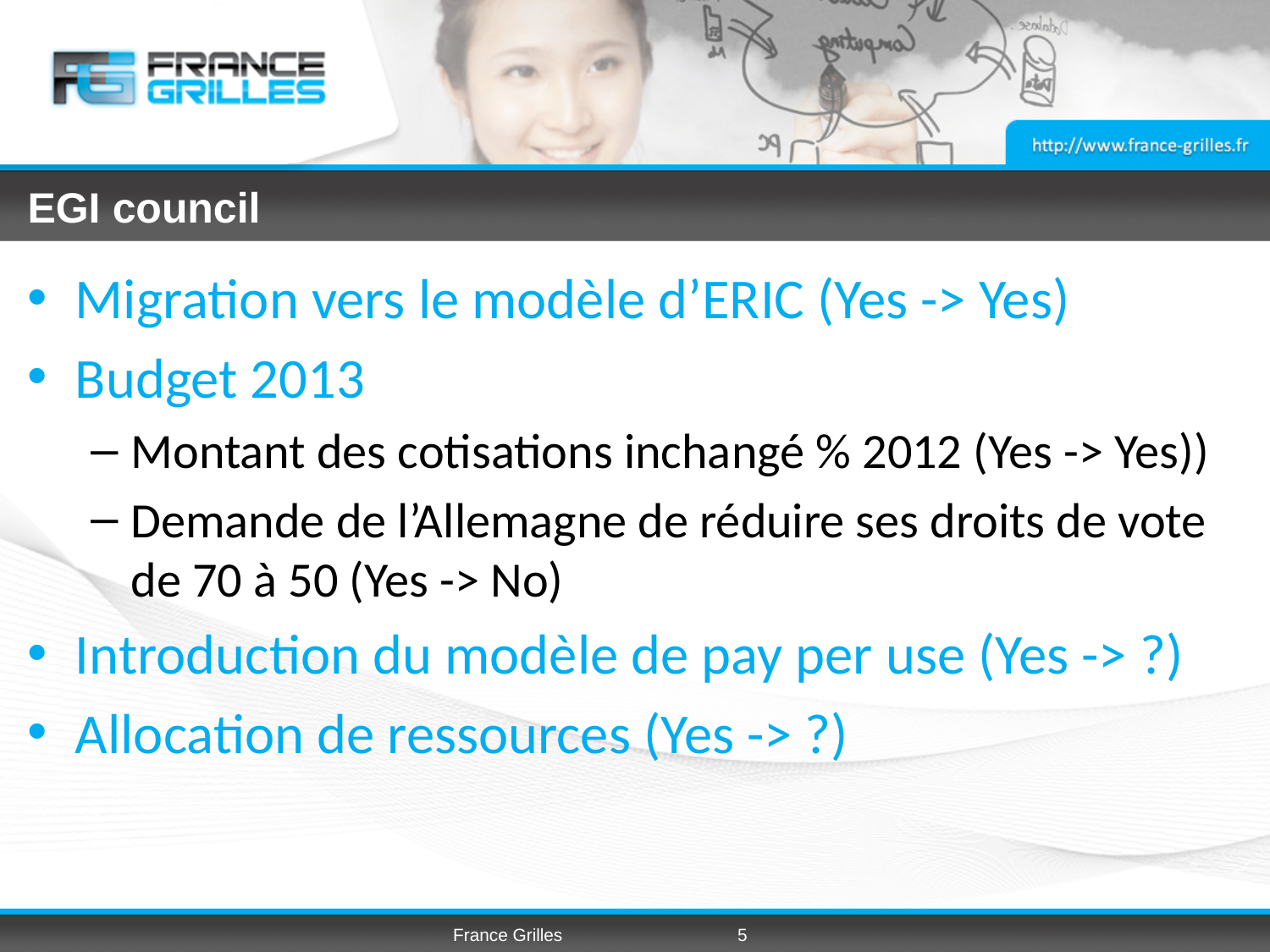

# EGI council
Migration vers le modèle d’ERIC (Yes -> Yes)
Budget 2013
Montant des cotisations inchangé % 2012 (Yes -> Yes))
Demande de l’Allemagne de réduire ses droits de vote de 70 à 50 (Yes -> No)
Introduction du modèle de pay per use (Yes -> ?)
Allocation de ressources (Yes -> ?)

France Grilles
5